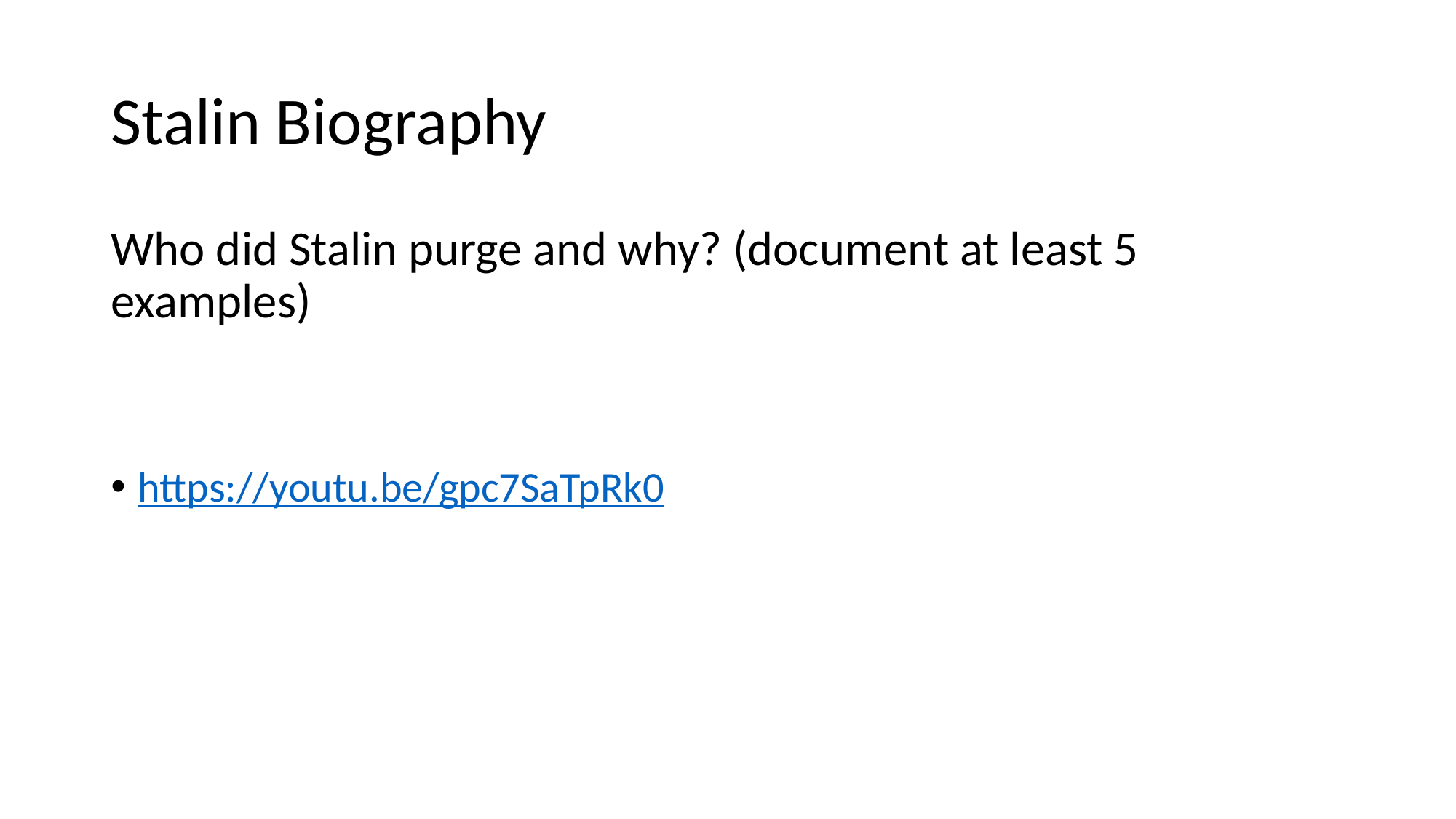

# Stalin Biography
Who did Stalin purge and why? (document at least 5 examples)

https://youtu.be/gpc7SaTpRk0